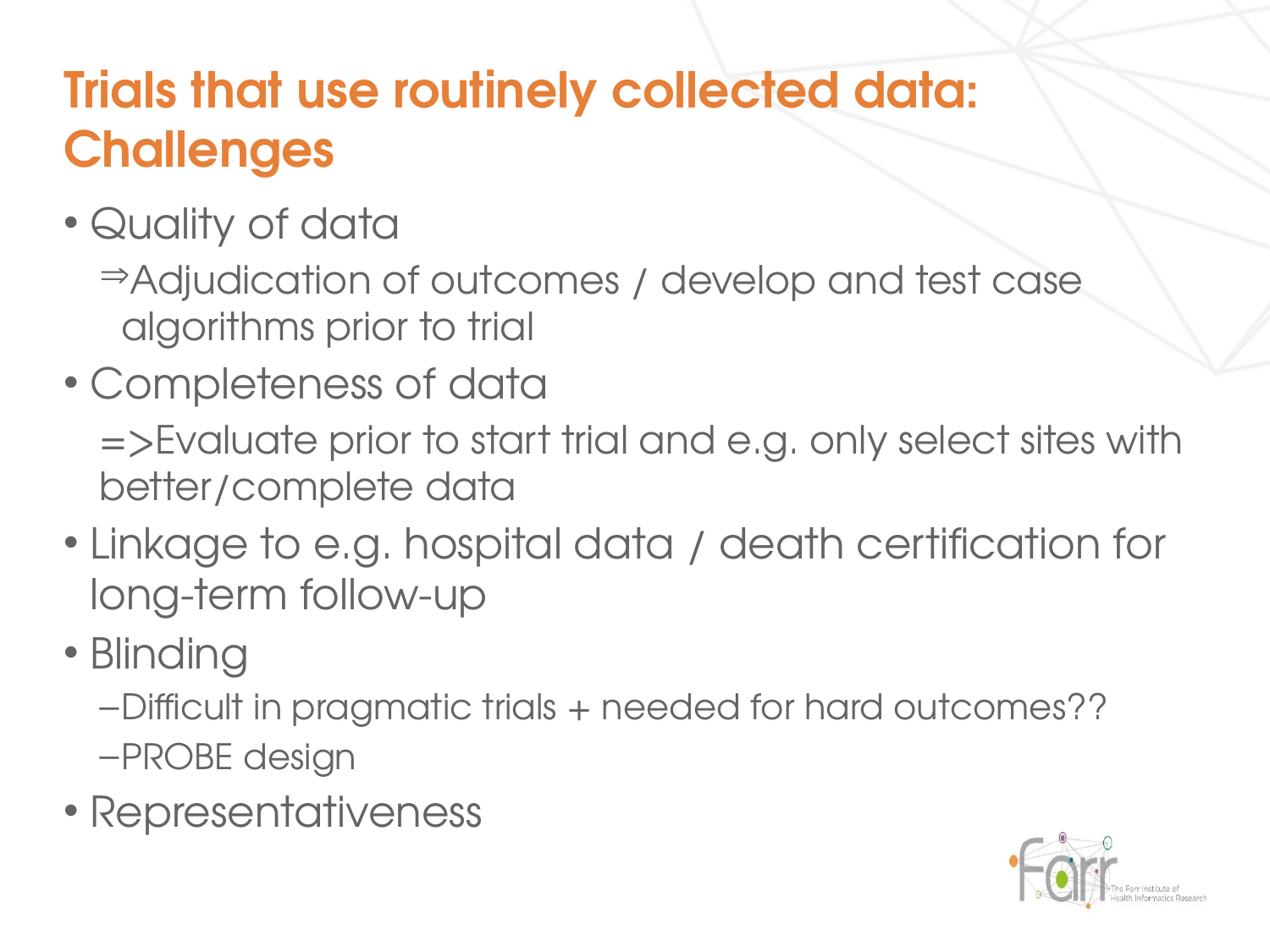

# Trials that use routinely collected data: Challenges
Quality of data
Adjudication of outcomes / develop and test case algorithms prior to trial
Completeness of data
=>Evaluate prior to start trial and e.g. only select sites with better/complete data
Linkage to e.g. hospital data / death certification for long-term follow-up
Blinding
Difficult in pragmatic trials + needed for hard outcomes??
PROBE design
Representativeness